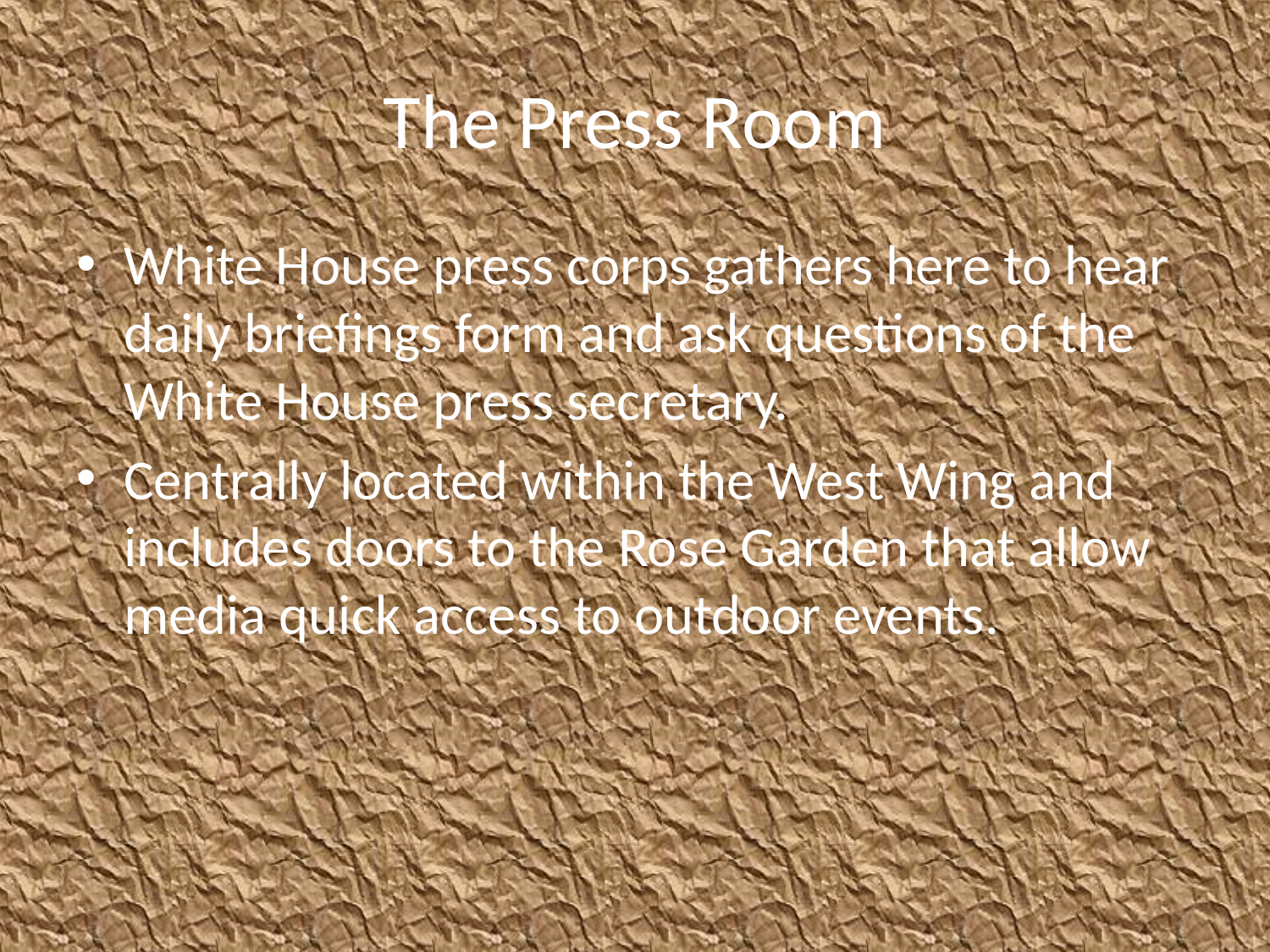

# The Press Room
White House press corps gathers here to hear daily briefings form and ask questions of the White House press secretary.
Centrally located within the West Wing and includes doors to the Rose Garden that allow media quick access to outdoor events.